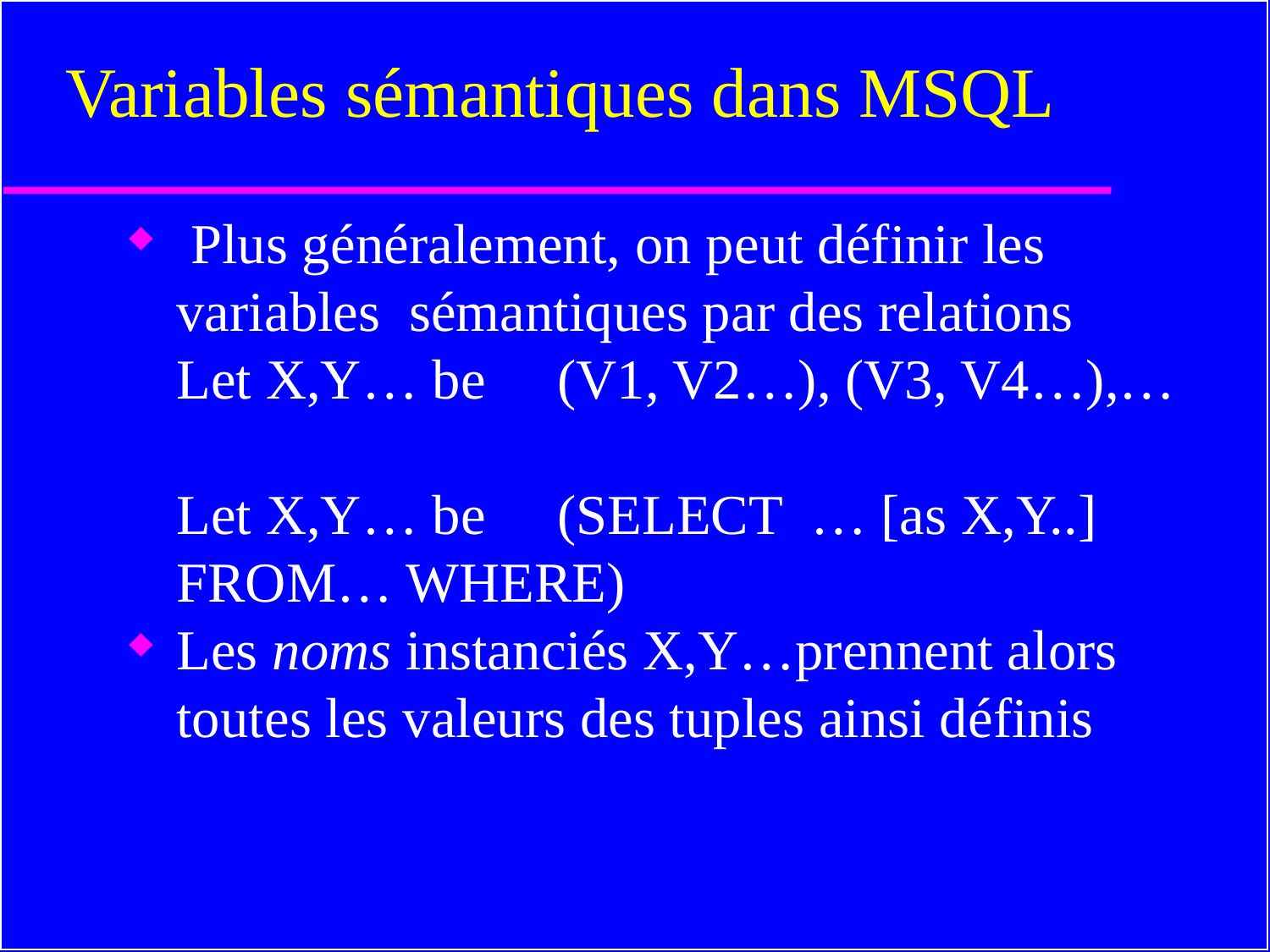

# Variables sémantiques dans MSQL
 Plus généralement, on peut définir les  variables  sémantiques par des relations
	Let X,Y… be	(V1, V2…), (V3, V4…),…
	Let X,Y… be	(SELECT  … [as X,Y..] FROM… WHERE)
Les noms instanciés X,Y…prennent alors toutes les valeurs des tuples ainsi définis